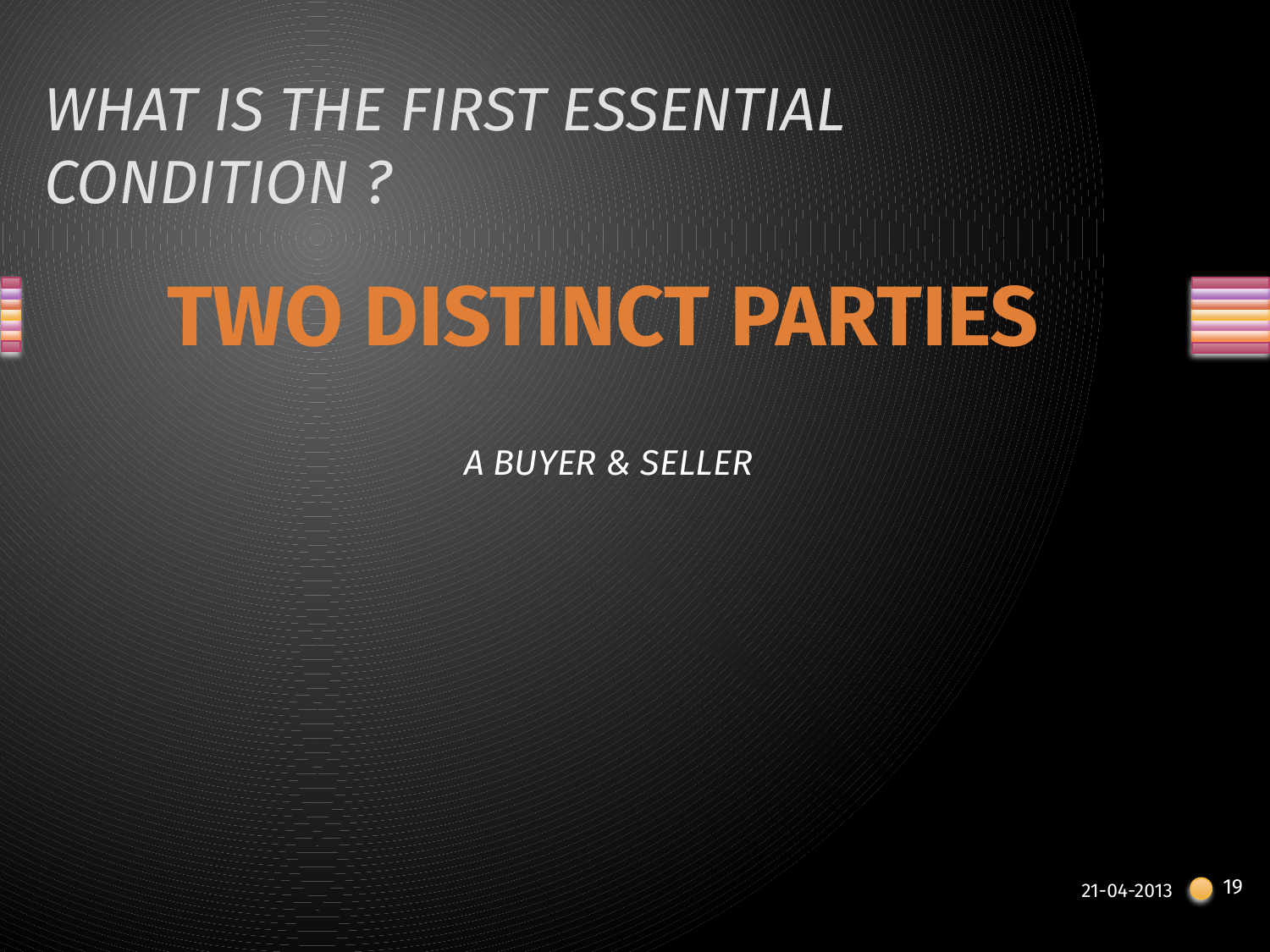

# WHAT IS THE FIRST ESSENTIAL CONDITION ?
TWO DISTINCT PARTIES
A BUYER & SELLER
19
21-04-2013